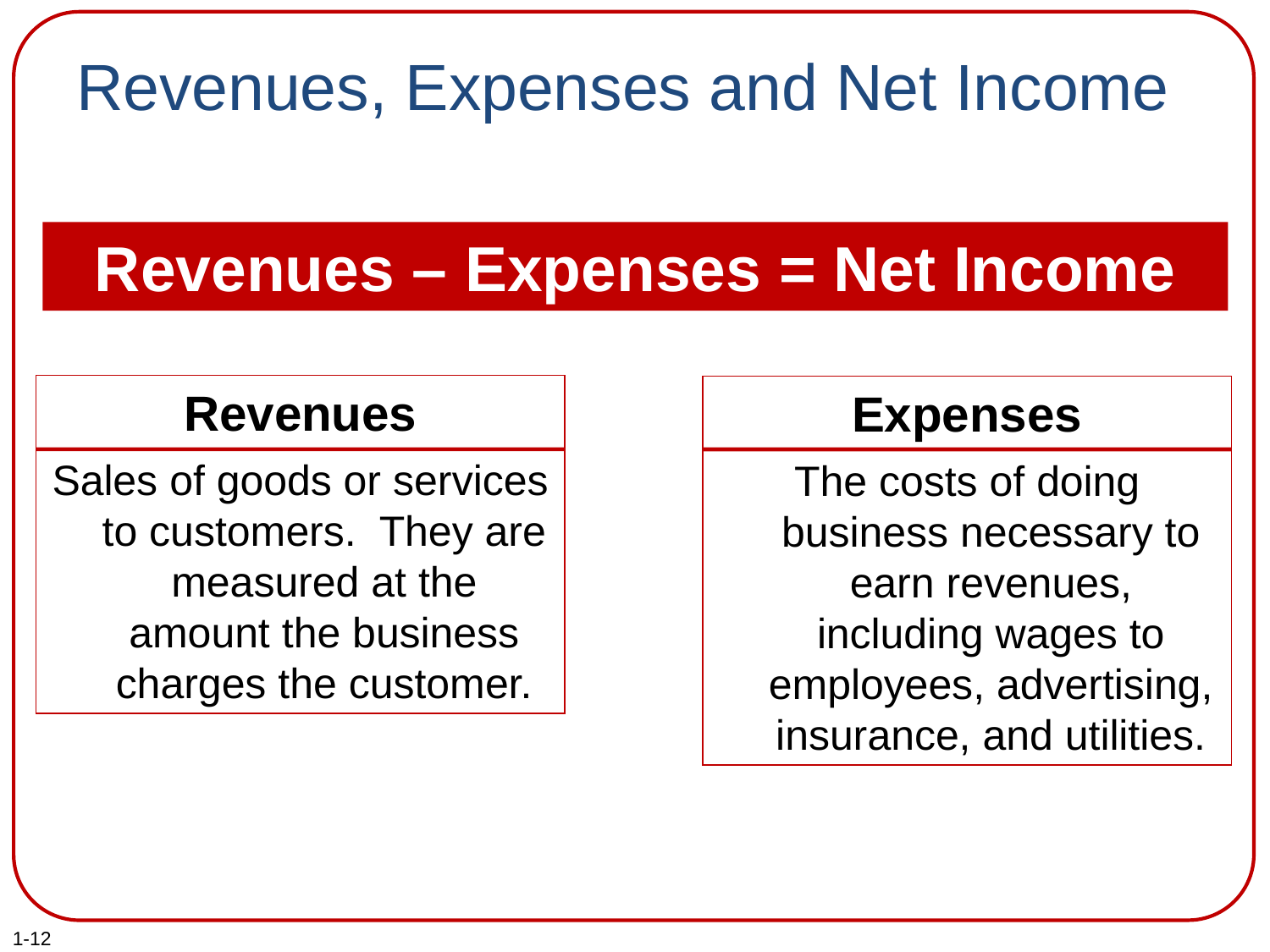

# Revenues, Expenses and Net Income
Revenues – Expenses = Net Income
Revenues
Sales of goods or services to customers.  They are measured at the amount the business charges the customer.

Expenses
The costs of doing business necessary to earn revenues, including wages to employees, advertising, insurance, and utilities.